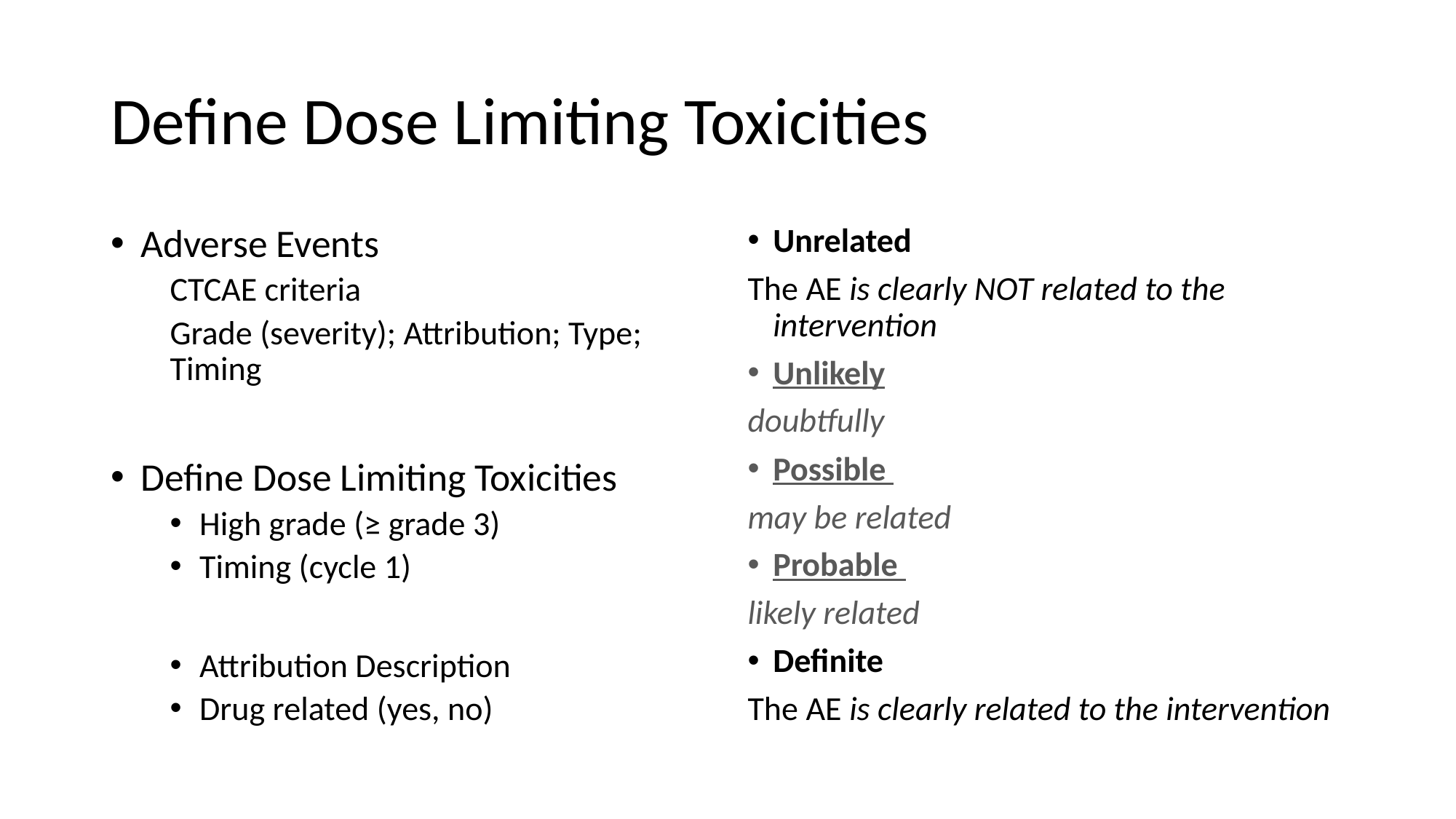

# Define Dose Limiting Toxicities
Adverse Events
CTCAE criteria
Grade (severity); Attribution; Type; Timing

Define Dose Limiting Toxicities
High grade (≥ grade 3)
Timing (cycle 1)

Attribution Description
Drug related (yes, no)

Unrelated
The AE is clearly NOT related to the intervention
Unlikely
doubtfully
Possible
may be related
Probable
likely related
Definite
The AE is clearly related to the intervention